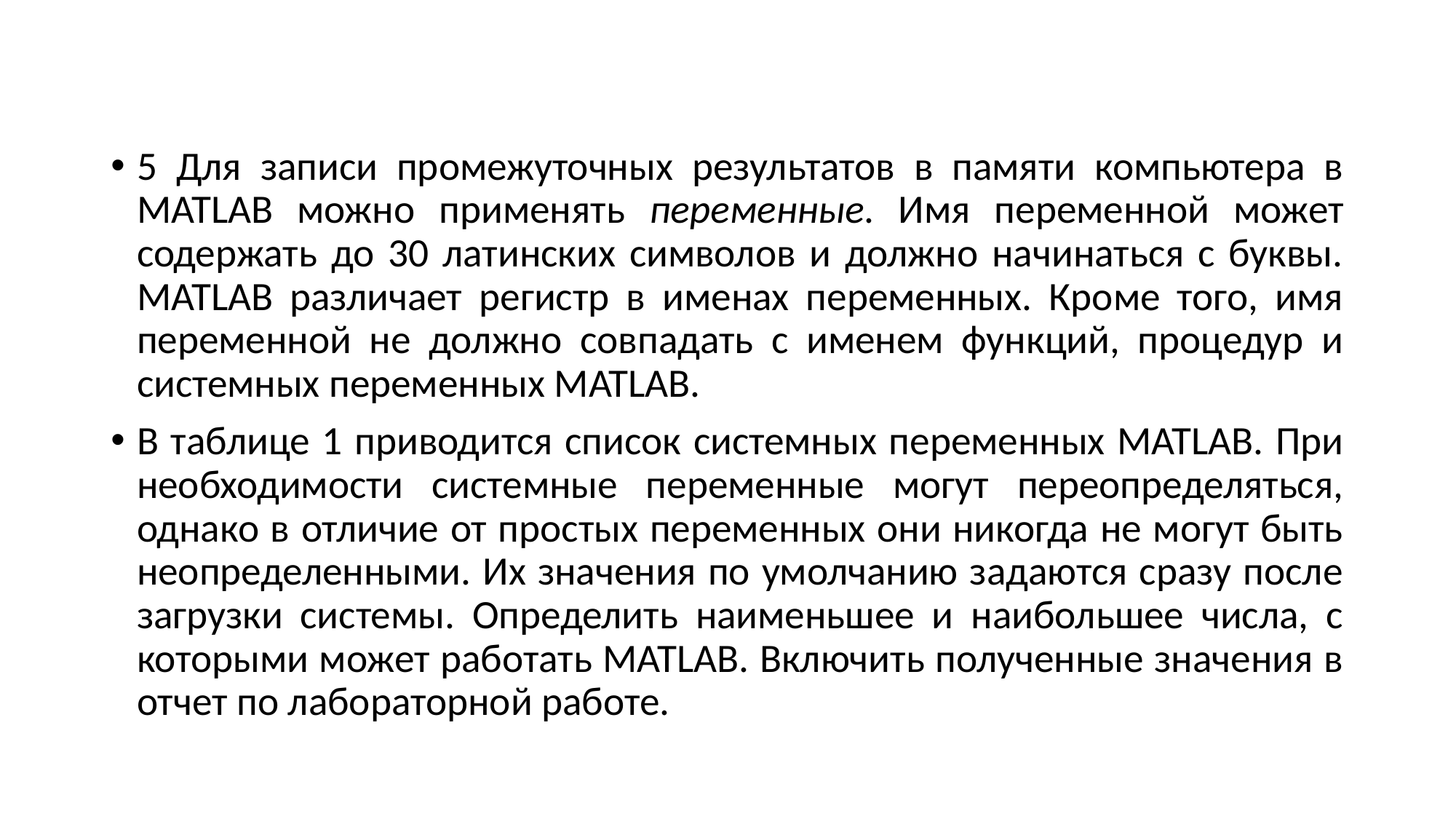

#
5 Для записи промежуточных результатов в памяти компьютера в MATLAB можно применять переменные. Имя переменной может содержать до 30 латинских символов и должно начинаться с буквы. MATLAB различает регистр в именах переменных. Кроме того, имя переменной не должно совпадать с именем функций, процедур и системных переменных MATLAB.
В таблице 1 приводится список системных переменных MATLAB. При необходимости системные переменные могут переопределяться, однако в отличие от простых переменных они никогда не могут быть неопределенными. Их значения по умолчанию задаются сразу после загрузки системы. Определить наименьшее и наибольшее числа, с которыми может работать MATLAB. Включить полученные значения в отчет по лабораторной работе.